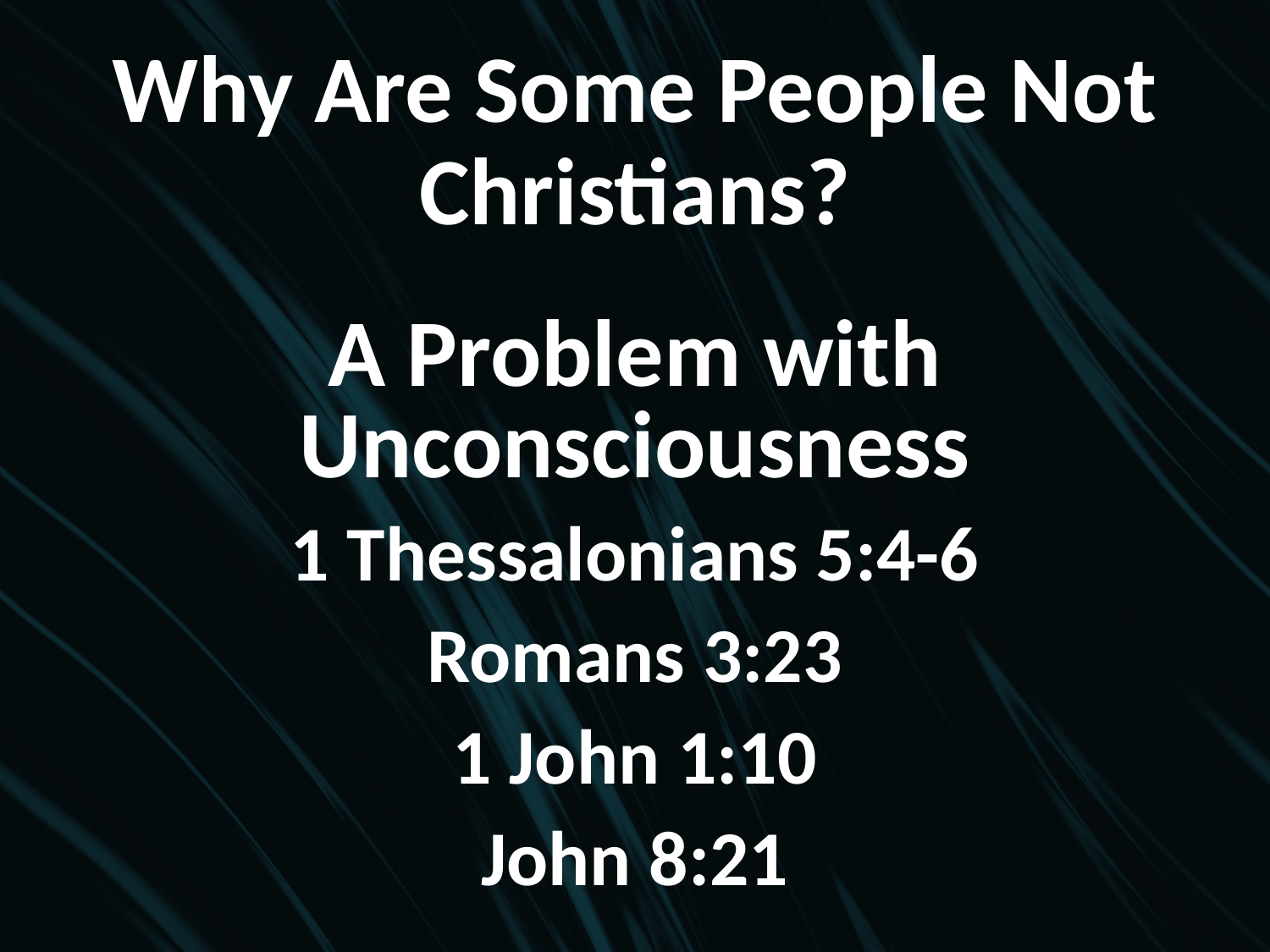

# Why Are Some People Not Christians?
A Problem with Unconsciousness
1 Thessalonians 5:4-6
Romans 3:23
1 John 1:10
John 8:21